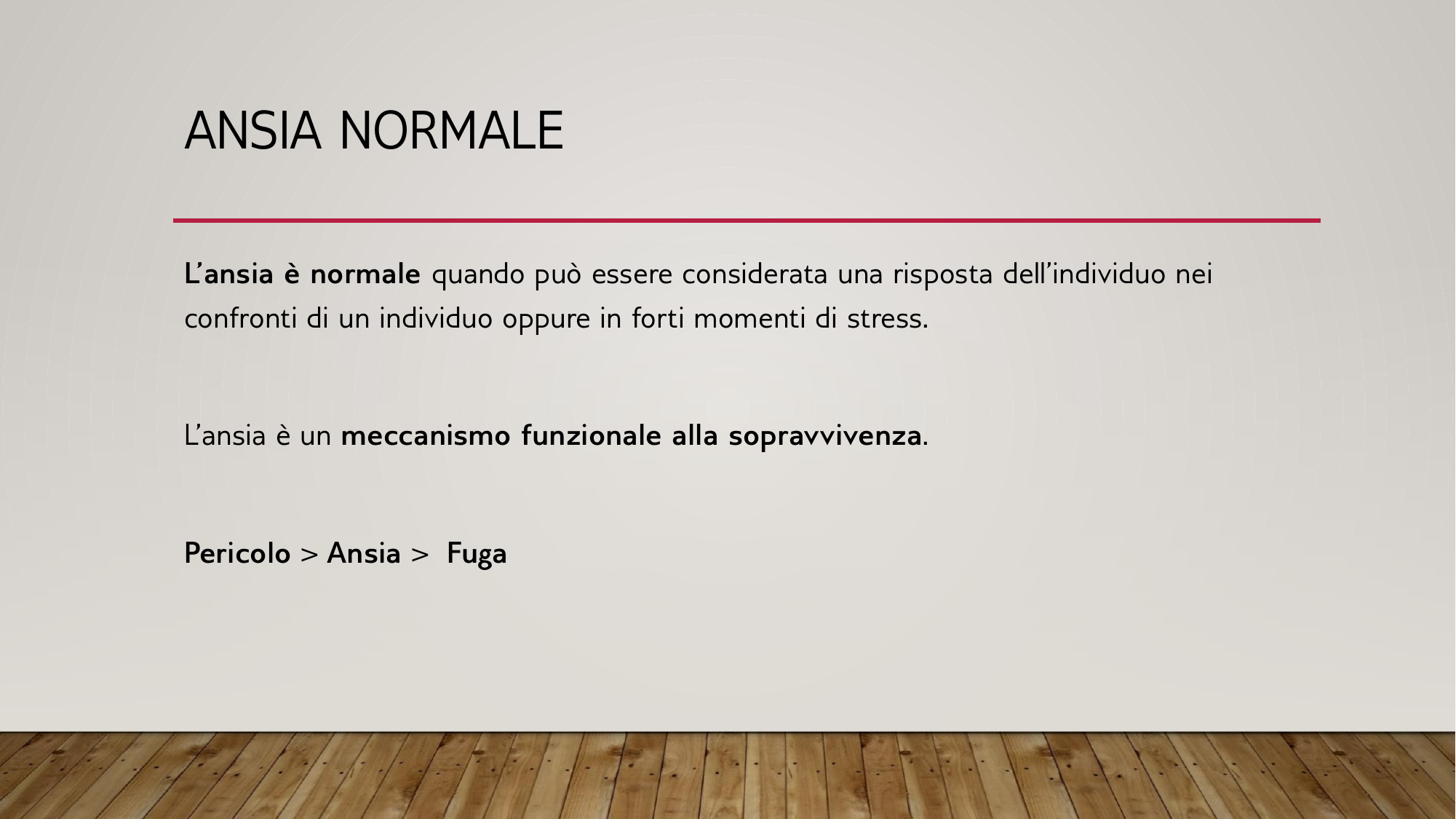

# ANSIA NORMALE
L’ansia è normale quando può essere considerata una risposta dell’individuo nei confronti di un individuo oppure in forti momenti di stress.

L’ansia è un meccanismo funzionale alla sopravvivenza.

Pericolo > Ansia >  Fuga